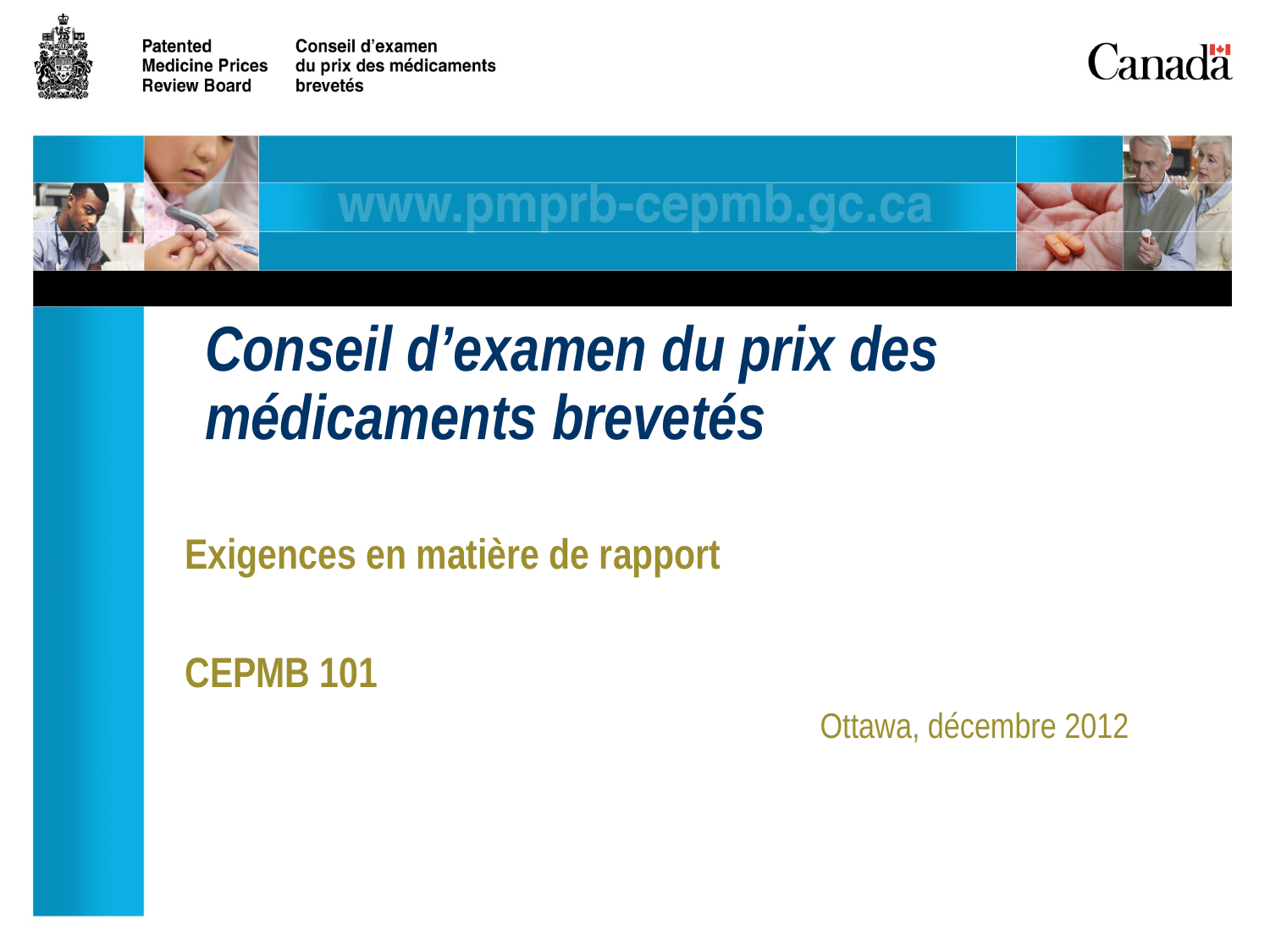

# Conseil d’examen du prix des médicaments brevetés

Exigences en matière de rapport

CEPMB 101
					Ottawa, décembre 2012